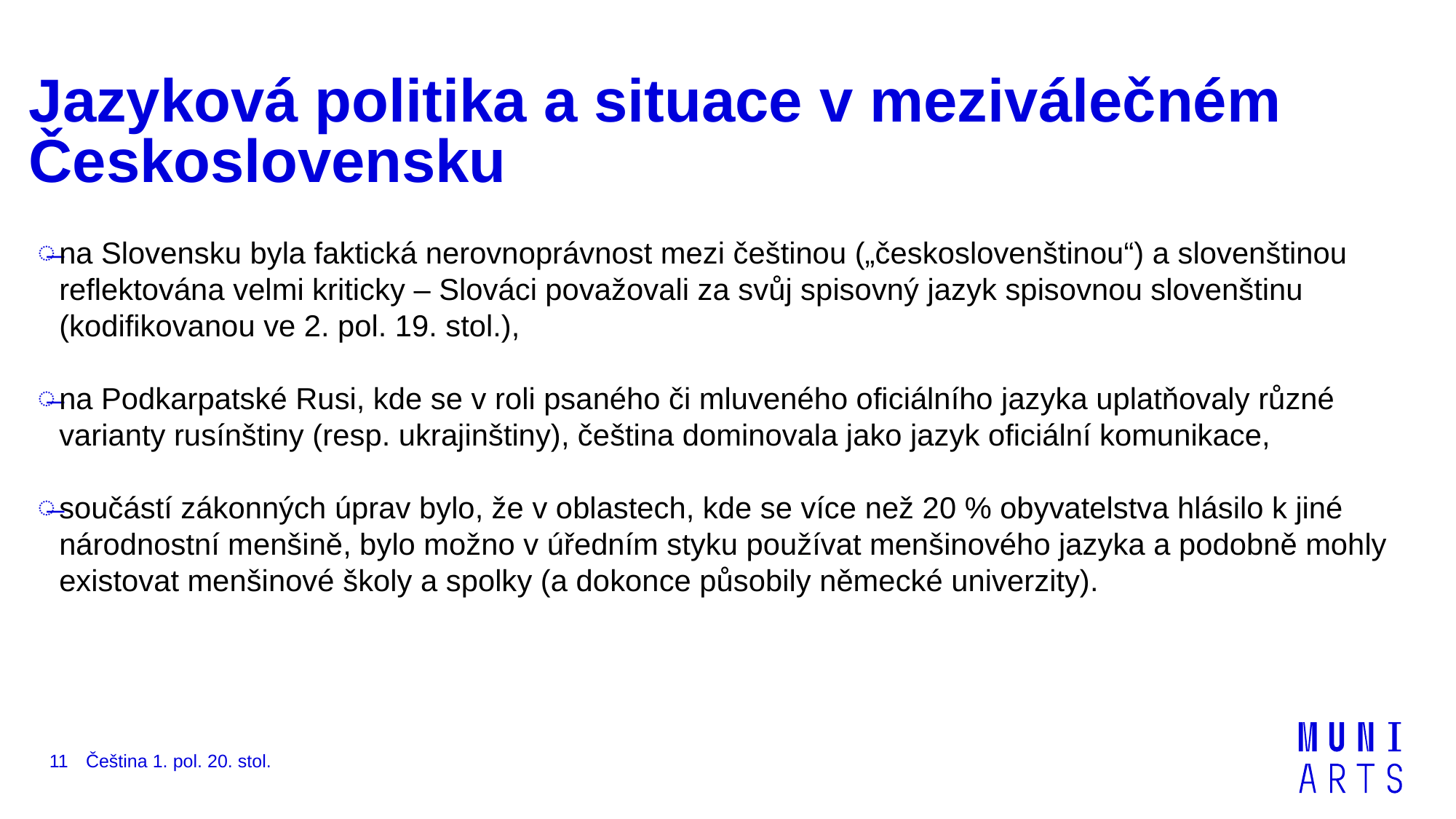

# Jazyková politika a situace v meziválečném Československu
na Slovensku byla faktická nerovnoprávnost mezi češtinou („českoslovenštinou“) a slovenštinou reflektována velmi kriticky – Slováci považovali za svůj spisovný jazyk spisovnou slovenštinu (kodifikovanou ve 2. pol. 19. stol.),

na Podkarpatské Rusi, kde se v roli psaného či mluveného oficiálního jazyka uplatňovaly různé varianty rusínštiny (resp. ukrajinštiny), čeština dominovala jako jazyk oficiální komunikace,

součástí zákonných úprav bylo, že v oblastech, kde se více než 20 % obyvatelstva hlásilo k jiné národnostní menšině, bylo možno v úředním styku používat menšinového jazyka a podobně mohly existovat menšinové školy a spolky (a dokonce působily německé univerzity).

Čeština 1. pol. 20. stol.
11